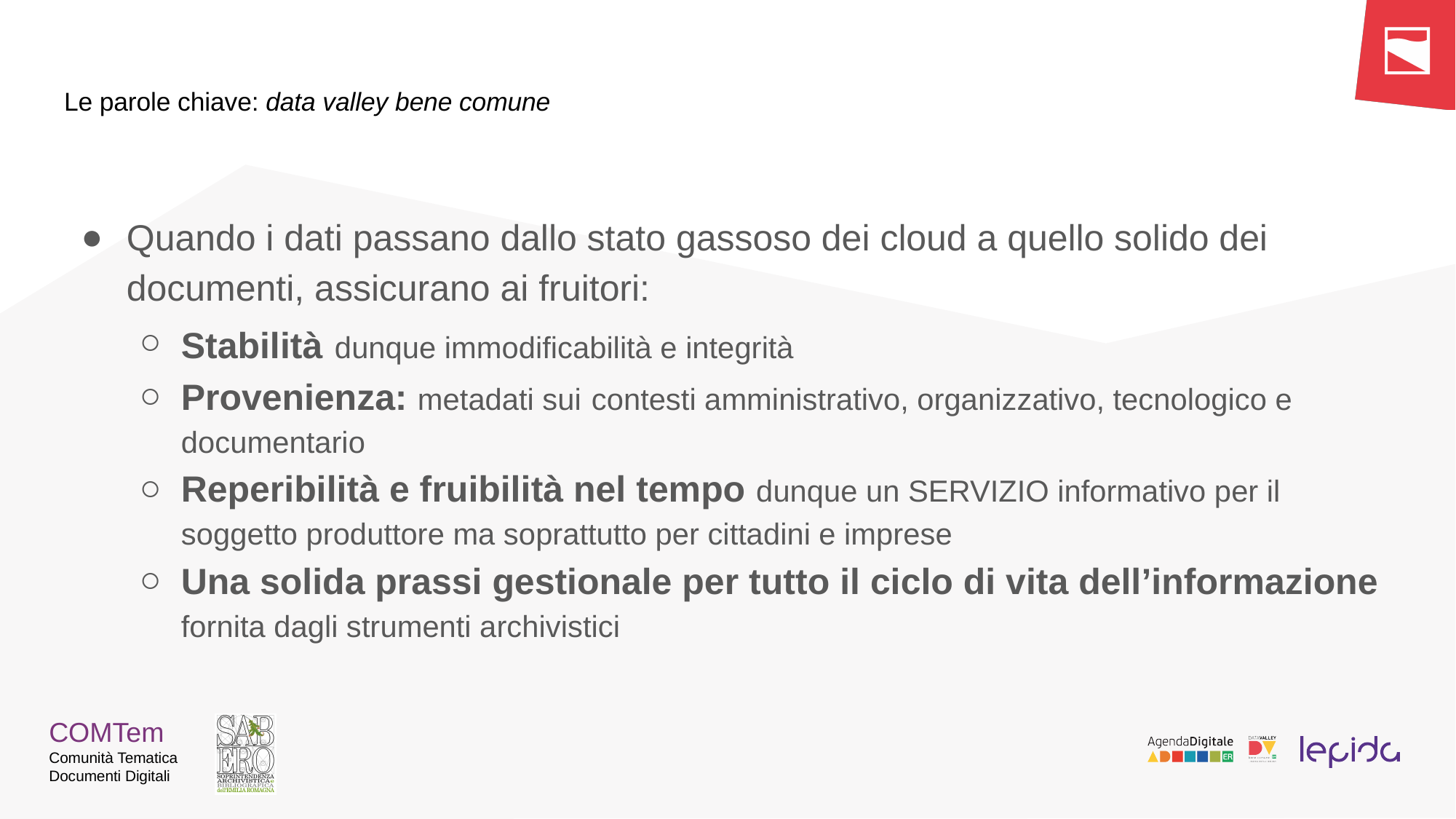

# Le parole chiave: data valley bene comune
Quando i dati passano dallo stato gassoso dei cloud a quello solido dei documenti, assicurano ai fruitori:
Stabilità dunque immodificabilità e integrità
Provenienza: metadati sui contesti amministrativo, organizzativo, tecnologico e documentario
Reperibilità e fruibilità nel tempo dunque un SERVIZIO informativo per il soggetto produttore ma soprattutto per cittadini e imprese
Una solida prassi gestionale per tutto il ciclo di vita dell’informazione fornita dagli strumenti archivistici